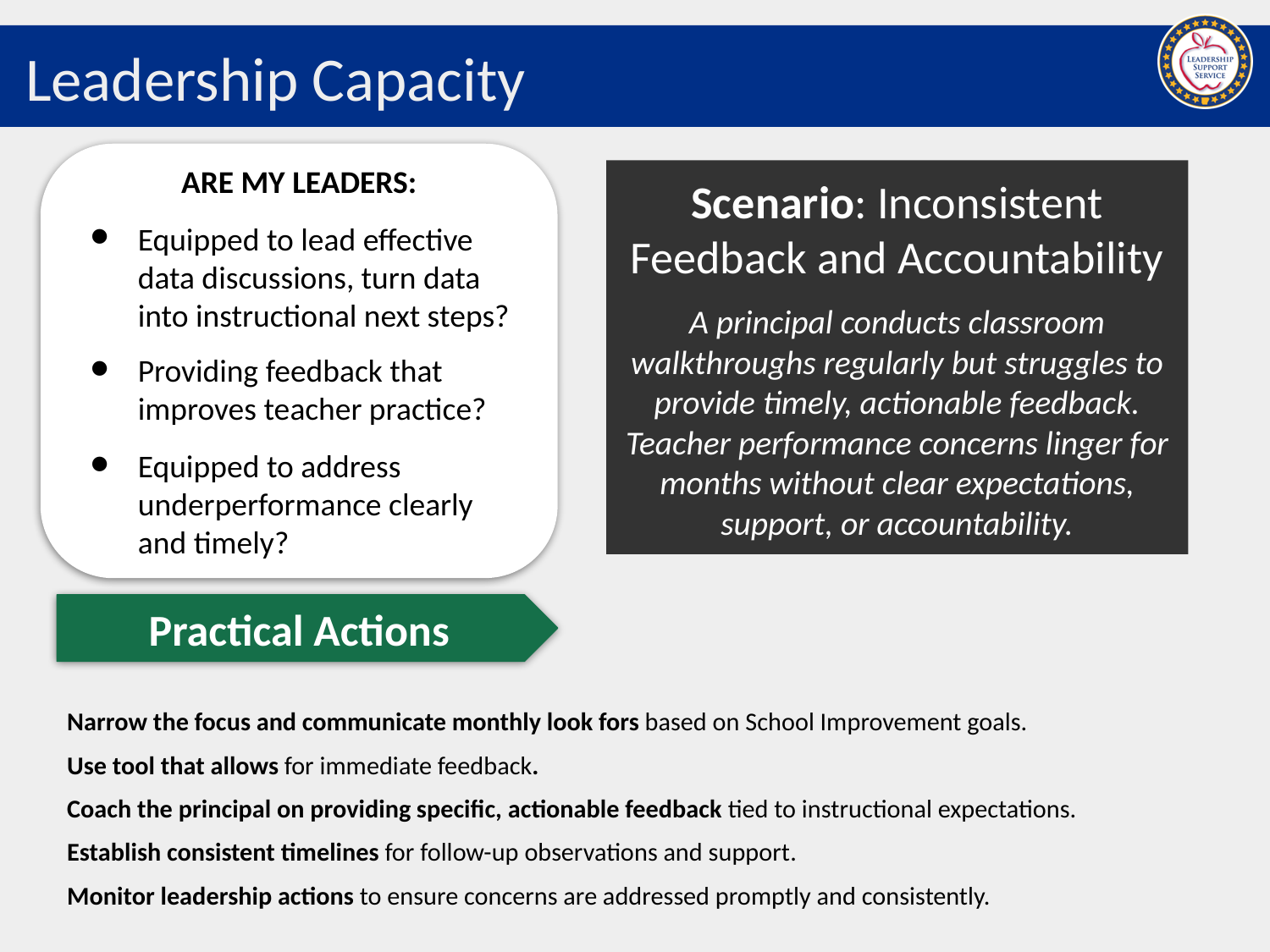

# Leadership Capacity
ARE MY LEADERS:
Equipped to lead effective data discussions, turn data into instructional next steps?
Providing feedback that improves teacher practice?
Equipped to address underperformance clearly and timely?
Scenario: Inconsistent Feedback and Accountability
A principal conducts classroom walkthroughs regularly but struggles to provide timely, actionable feedback. Teacher performance concerns linger for months without clear expectations, support, or accountability.
Practical Actions
Narrow the focus and communicate monthly look fors based on School Improvement goals.
Use tool that allows for immediate feedback.
Coach the principal on providing specific, actionable feedback tied to instructional expectations.
Establish consistent timelines for follow-up observations and support.
Monitor leadership actions to ensure concerns are addressed promptly and consistently.